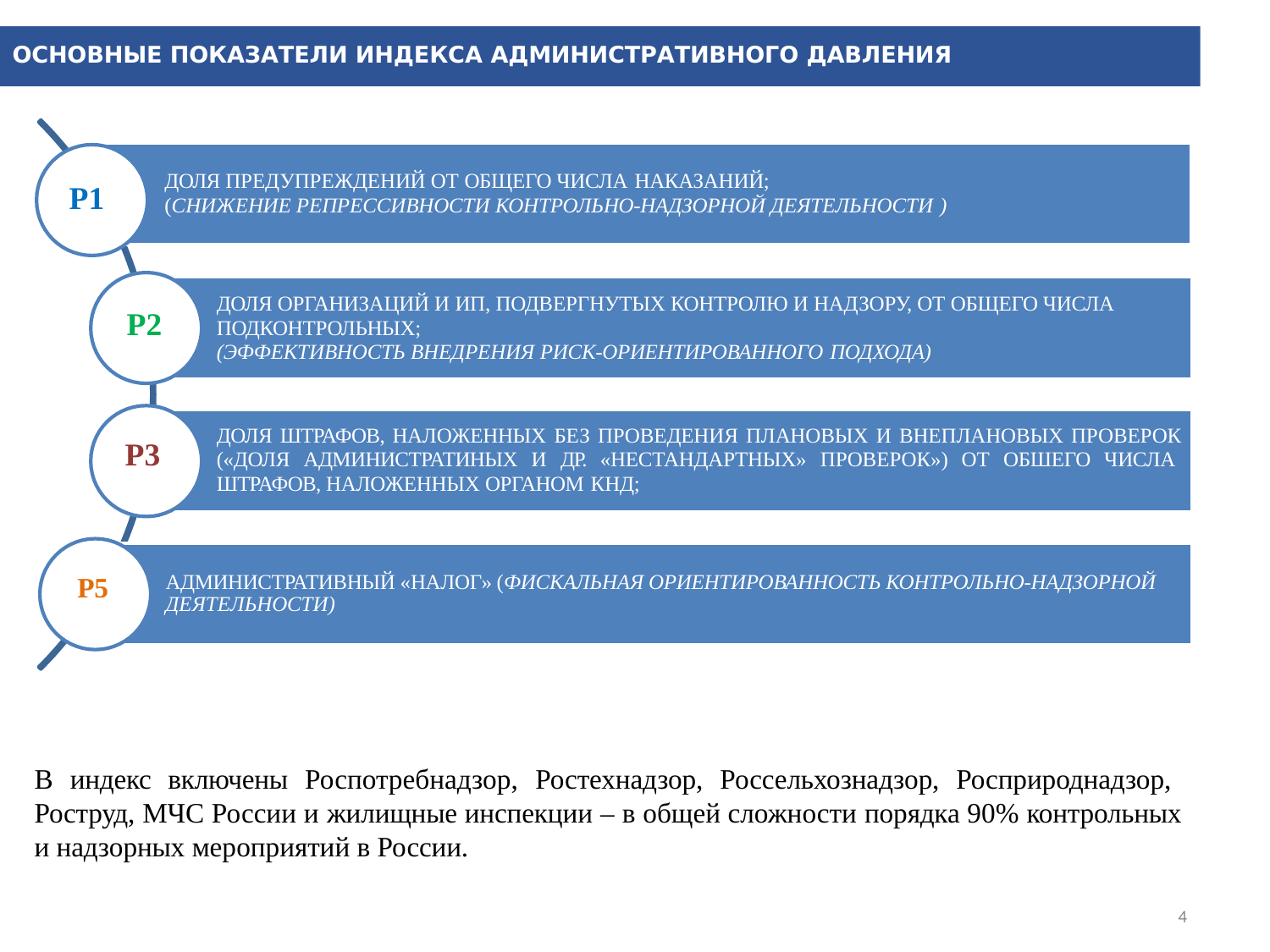

ОСНОВНЫЕ ПОКАЗАТЕЛИ ИНДЕКСА АДМИНИСТРАТИВНОГО ДАВЛЕНИЯ

ДОЛЯ ПРЕДУПРЕЖДЕНИЙ ОТ ОБЩЕГО ЧИСЛА НАКАЗАНИЙ;
(СНИЖЕНИЕ РЕПРЕССИВНОСТИ КОНТРОЛЬНО-НАДЗОРНОЙ ДЕЯТЕЛЬНОСТИ )
P1

ДОЛЯ ОРГАНИЗАЦИЙ И ИП, ПОДВЕРГНУТЫХ КОНТРОЛЮ И НАДЗОРУ, ОТ ОБЩЕГО ЧИСЛА  ПОДКОНТРОЛЬНЫХ;
(ЭФФЕКТИВНОСТЬ ВНЕДРЕНИЯ РИСК-ОРИЕНТИРОВАННОГО ПОДХОДА)
P2

ДОЛЯ ШТРАФОВ, НАЛОЖЕННЫХ БЕЗ ПРОВЕДЕНИЯ ПЛАНОВЫХ И ВНЕПЛАНОВЫХ ПРОВЕРОК  («ДОЛЯ АДМИНИСТРАТИНЫХ И ДР. «НЕСТАНДАРТНЫХ» ПРОВЕРОК») ОТ ОБШЕГО ЧИСЛА  ШТРАФОВ, НАЛОЖЕННЫХ ОРГАНОМ КНД;
P3

АДМИНИСТРАТИВНЫЙ «НАЛОГ» (ФИСКАЛЬНАЯ ОРИЕНТИРОВАННОСТЬ КОНТРОЛЬНО-НАДЗОРНОЙ  ДЕЯТЕЛЬНОСТИ)
P5
В индекс включены Роспотребнадзор, Ростехнадзор, Россельхознадзор, Росприроднадзор,  Роструд, МЧС России и жилищные инспекции – в общей сложности порядка 90% контрольных  и надзорных мероприятий в России.
4